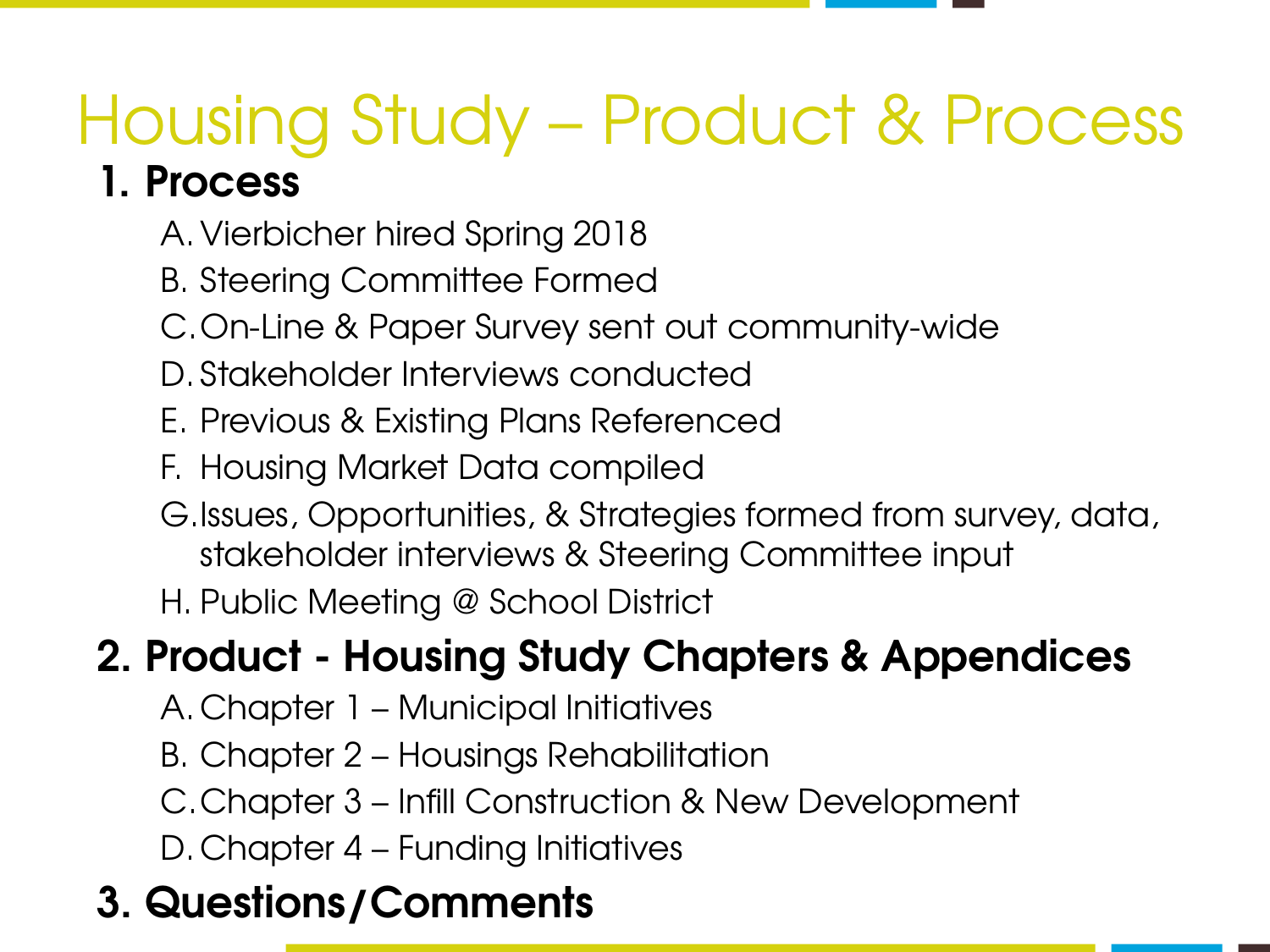

# Housing Study – Product & Process
Process
Vierbicher hired Spring 2018
Steering Committee Formed
On-Line & Paper Survey sent out community-wide
Stakeholder Interviews conducted
Previous & Existing Plans Referenced
Housing Market Data compiled
Issues, Opportunities, & Strategies formed from survey, data, stakeholder interviews & Steering Committee input
Public Meeting @ School District
Product - Housing Study Chapters & Appendices
Chapter 1 – Municipal Initiatives
Chapter 2 – Housings Rehabilitation
Chapter 3 – Infill Construction & New Development
Chapter 4 – Funding Initiatives
Questions/Comments